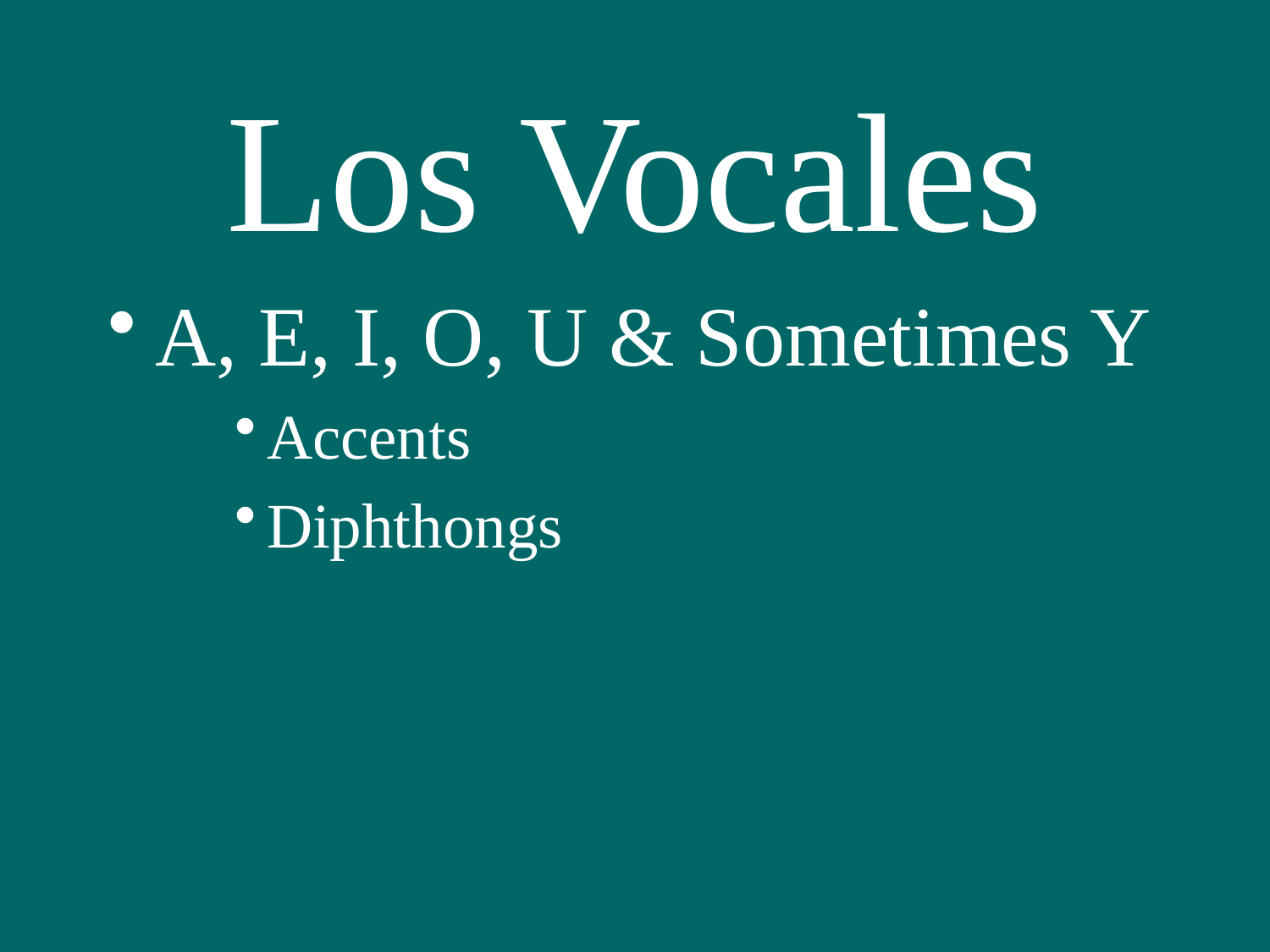

# Los Vocales
A, E, I, O, U & Sometimes Y
Accents
Diphthongs